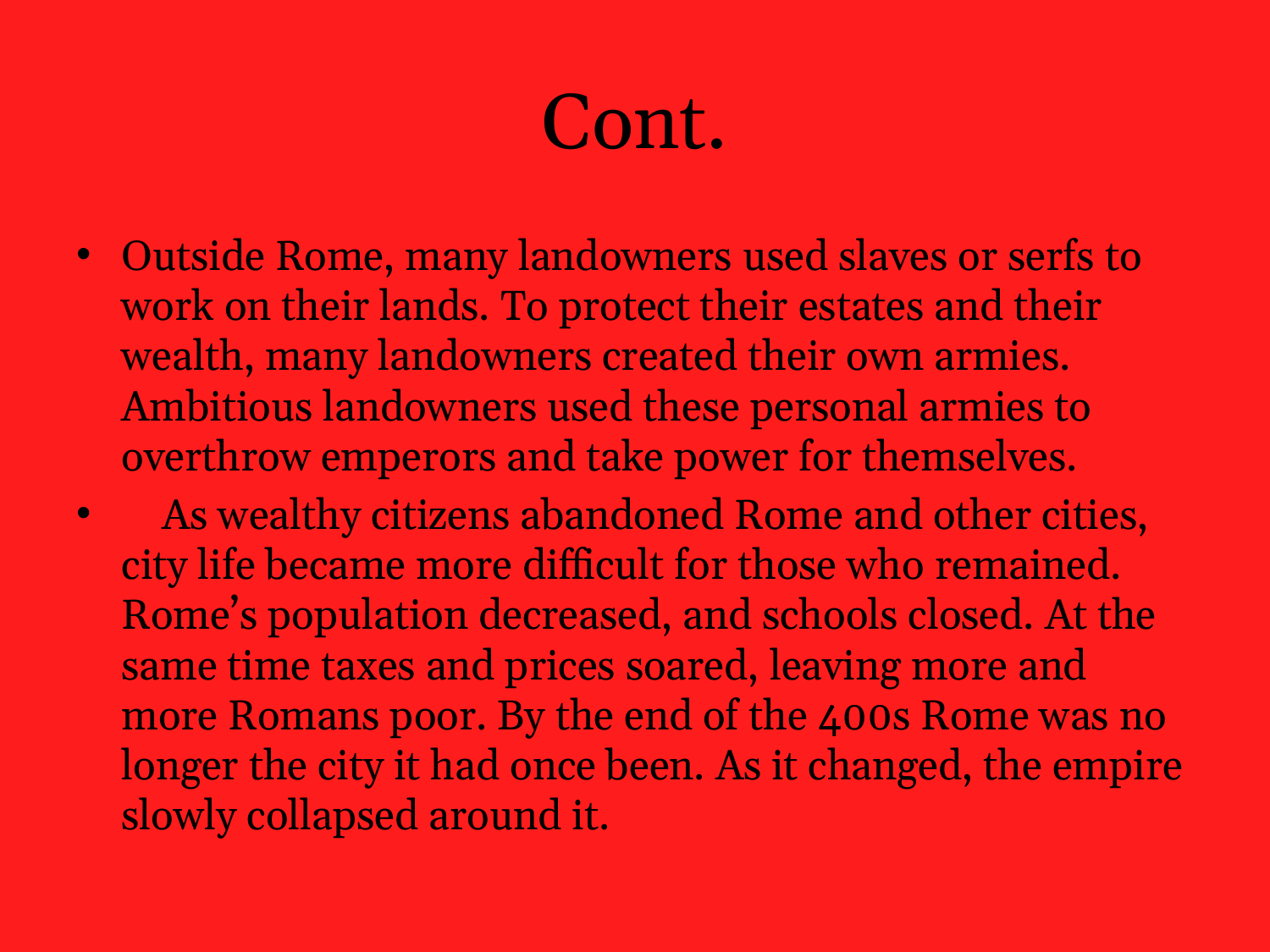

# Cont.
Outside Rome, many landowners used slaves or serfs to work on their lands. To protect their estates and their wealth, many landowners created their own armies. Ambitious landowners used these personal armies to overthrow emperors and take power for themselves.
    As wealthy citizens abandoned Rome and other cities, city life became more difficult for those who remained. Rome’s population decreased, and schools closed. At the same time taxes and prices soared, leaving more and more Romans poor. By the end of the 400s Rome was no longer the city it had once been. As it changed, the empire slowly collapsed around it.